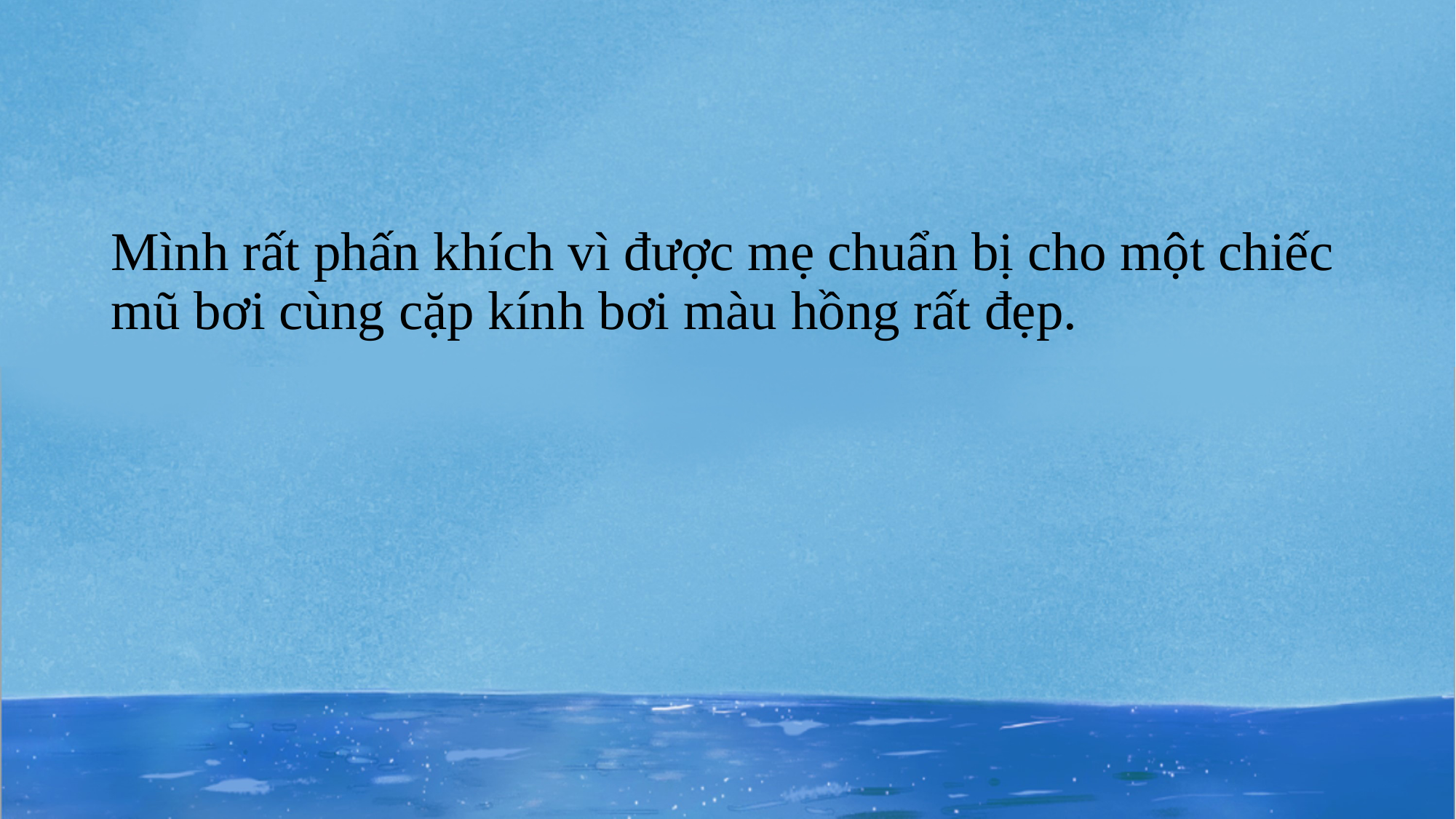

#
Mình rất phấn khích vì được mẹ chuẩn bị cho một chiếc mũ bơi cùng cặp kính bơi màu hồng rất đẹp.